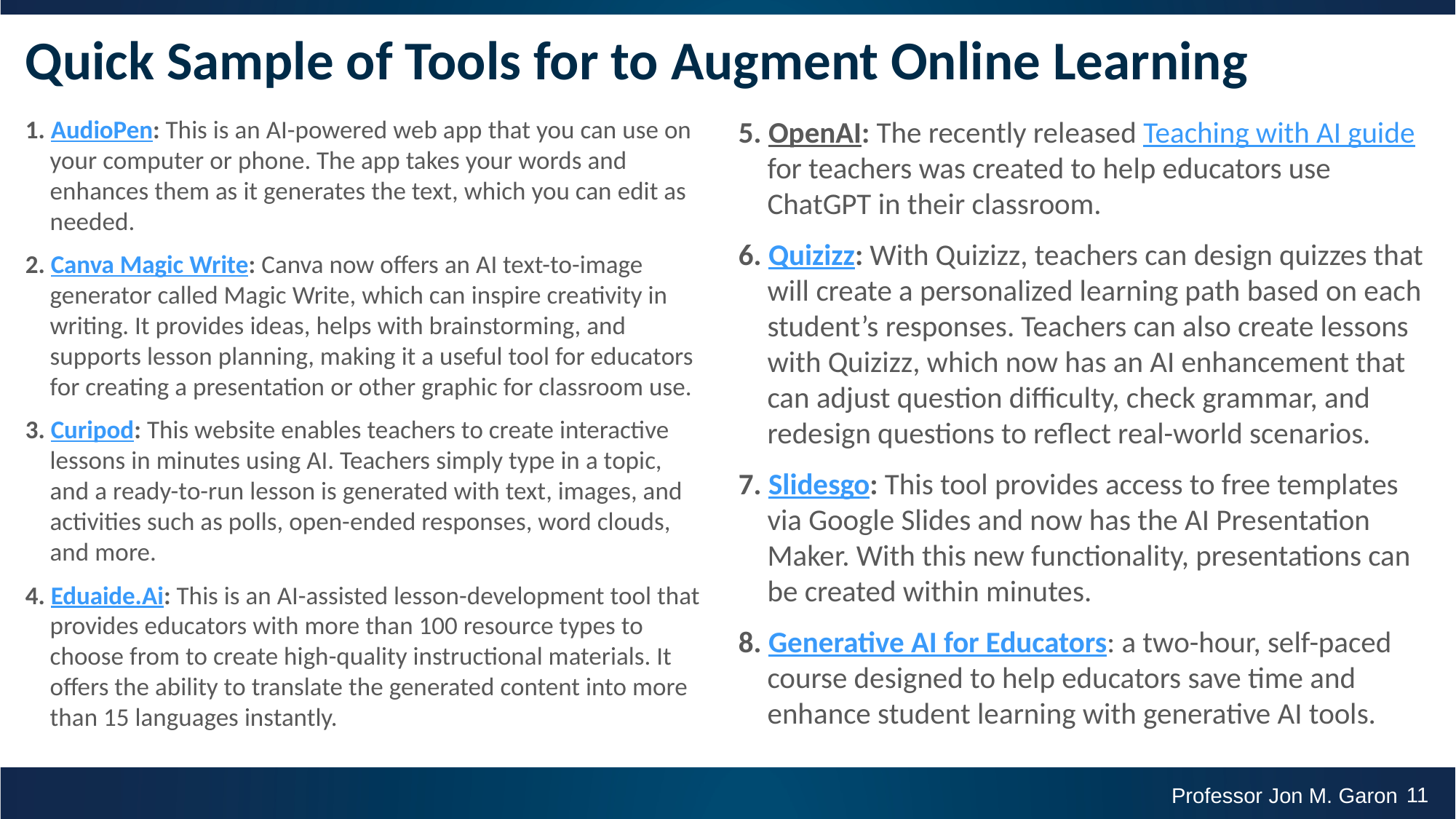

# Quick Sample of Tools for to Augment Online Learning
1. AudioPen: This is an AI-powered web app that you can use on your computer or phone. The app takes your words and enhances them as it generates the text, which you can edit as needed.
2. Canva Magic Write: Canva now offers an AI text-to-image generator called Magic Write, which can inspire creativity in writing. It provides ideas, helps with brainstorming, and supports lesson planning, making it a useful tool for educators for creating a presentation or other graphic for classroom use.
3. Curipod: This website enables teachers to create interactive lessons in minutes using AI. Teachers simply type in a topic, and a ready-to-run lesson is generated with text, images, and activities such as polls, open-ended responses, word clouds, and more.
4. Eduaide.Ai: This is an AI-assisted lesson-development tool that provides educators with more than 100 resource types to choose from to create high-quality instructional materials. It offers the ability to translate the generated content into more than 15 languages instantly.

5. OpenAI: The recently released Teaching with AI guide for teachers was created to help educators use ChatGPT in their classroom.
6. Quizizz: With Quizizz, teachers can design quizzes that will create a personalized learning path based on each student’s responses. Teachers can also create lessons with Quizizz, which now has an AI enhancement that can adjust question difficulty, check grammar, and redesign questions to reflect real-world scenarios.
7. Slidesgo: This tool provides access to free templates via Google Slides and now has the AI Presentation Maker. With this new functionality, presentations can be created within minutes.
8. Generative AI for Educators: a two-hour, self-paced course designed to help educators save time and enhance student learning with generative AI tools.